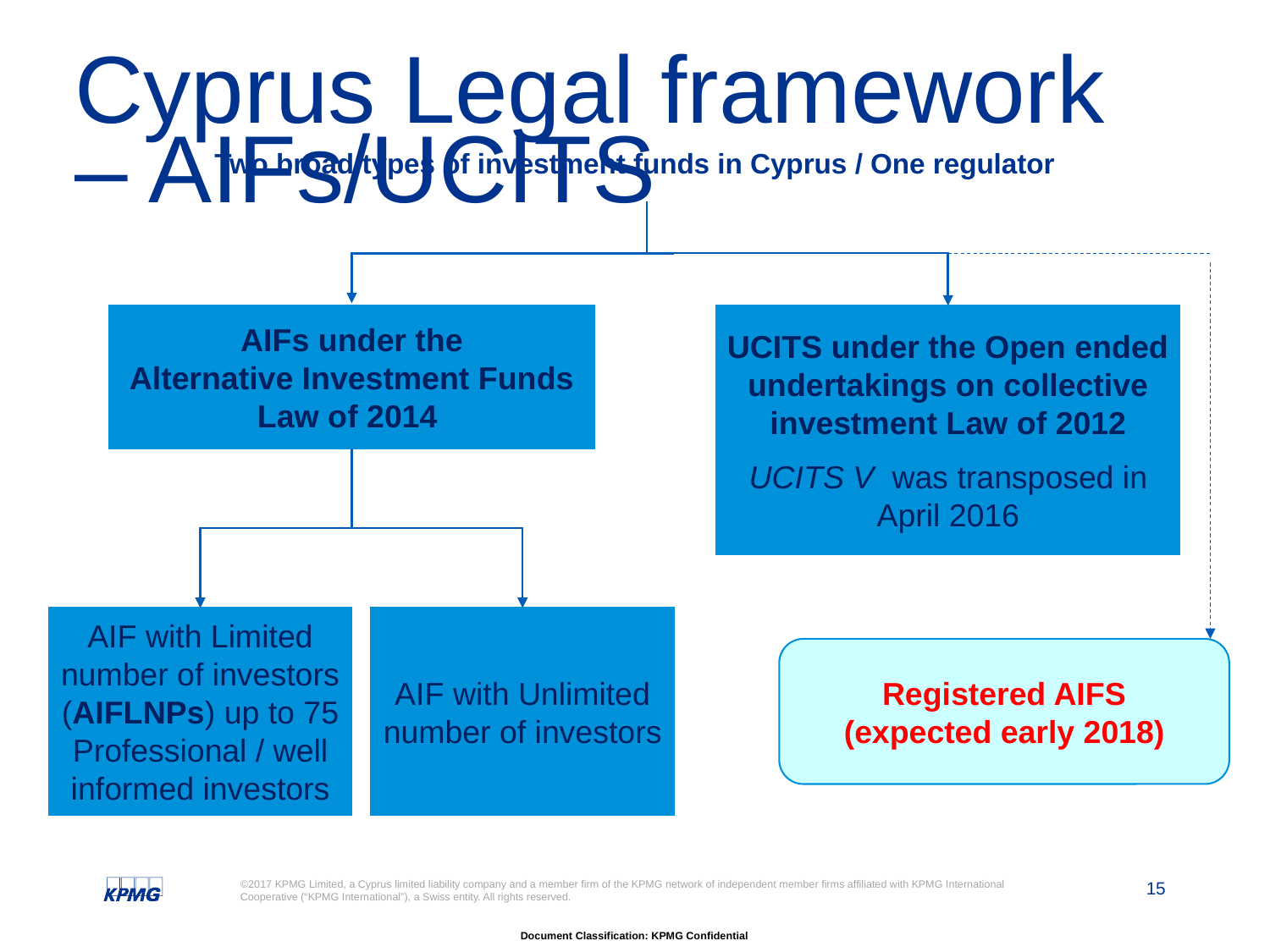

# Cyprus Legal framework – AIFs/UCITS
Two broad types of investment funds in Cyprus / One regulator

AIFs under the
Alternative Investment Funds Law of 2014
UCITS under the Open ended undertakings on collective investment Law of 2012
UCITS V  was transposed in April 2016
AIF with Limited number of investors (AIFLNPs) up to 75 Professional / well informed investors
AIF with Unlimited number of investors
Registered AIFS
(expected early 2018)